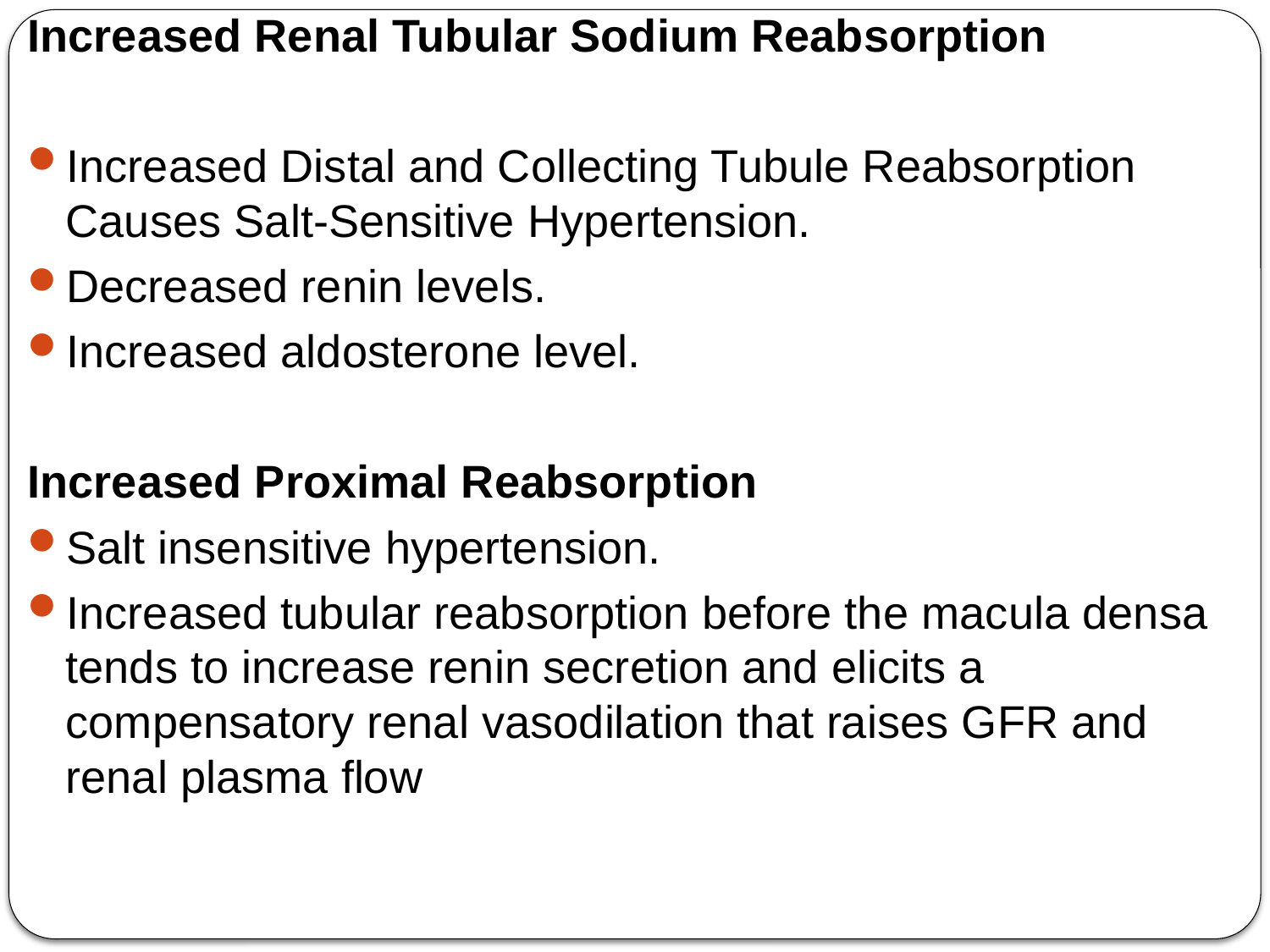

Increased Renal Tubular Sodium Reabsorption

Increased Distal and Collecting Tubule Reabsorption Causes Salt-Sensitive Hypertension.
Decreased renin levels.
Increased aldosterone level.

Increased Proximal Reabsorption
Salt insensitive hypertension.
Increased tubular reabsorption before the macula densa tends to increase renin secretion and elicits a compensatory renal vasodilation that raises GFR and renal plasma flow